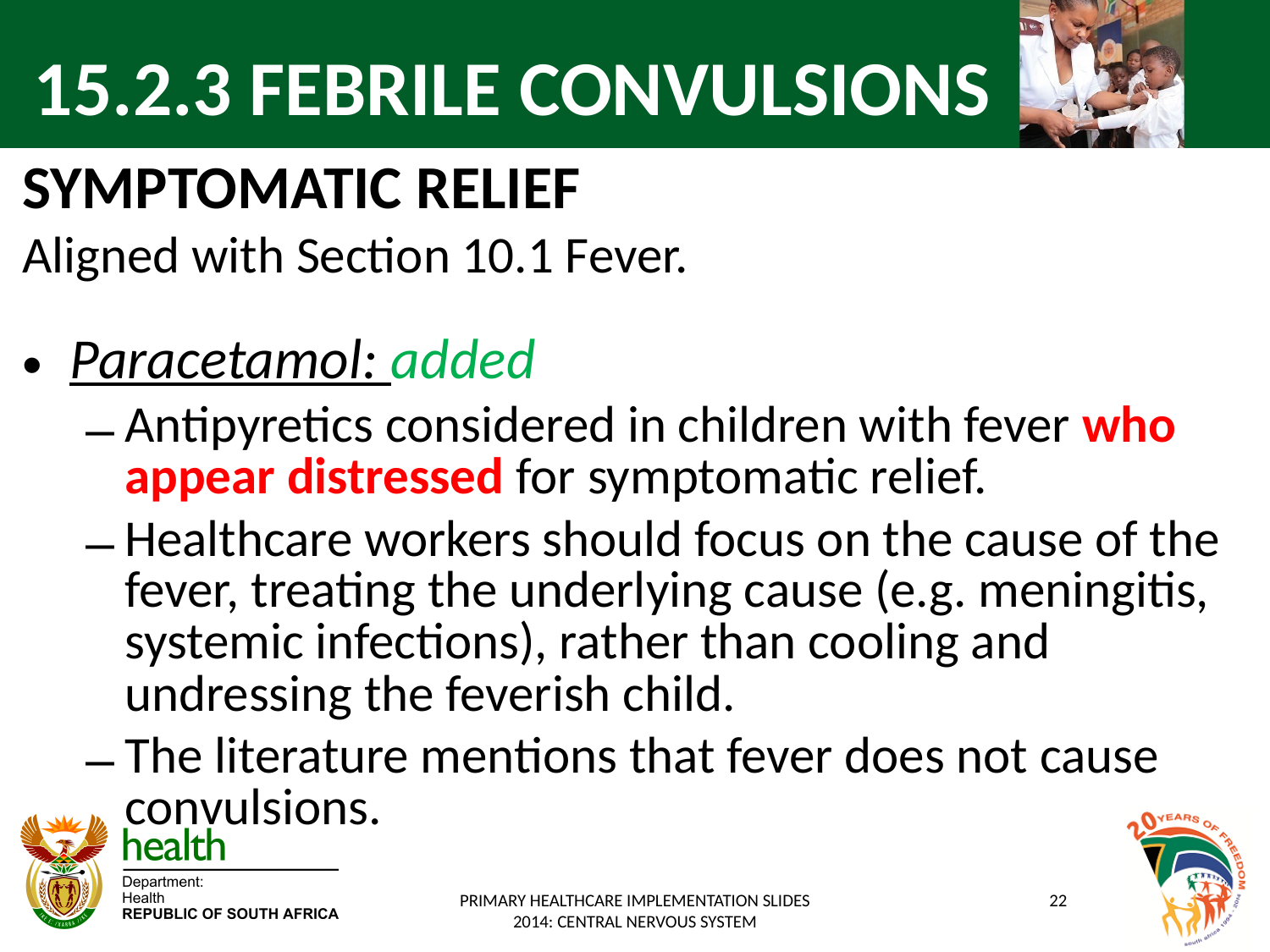

# 15.2.3 FEBRILE CONVULSIONS
SYMPTOMATIC RELIEF
Aligned with Section 10.1 Fever.

Paracetamol: added
Antipyretics considered in children with fever who appear distressed for symptomatic relief.
Healthcare workers should focus on the cause of the fever, treating the underlying cause (e.g. meningitis, systemic infections), rather than cooling and undressing the feverish child.
The literature mentions that fever does not cause convulsions.
PRIMARY HEALTHCARE IMPLEMENTATION SLIDES 2014: CENTRAL NERVOUS SYSTEM
22